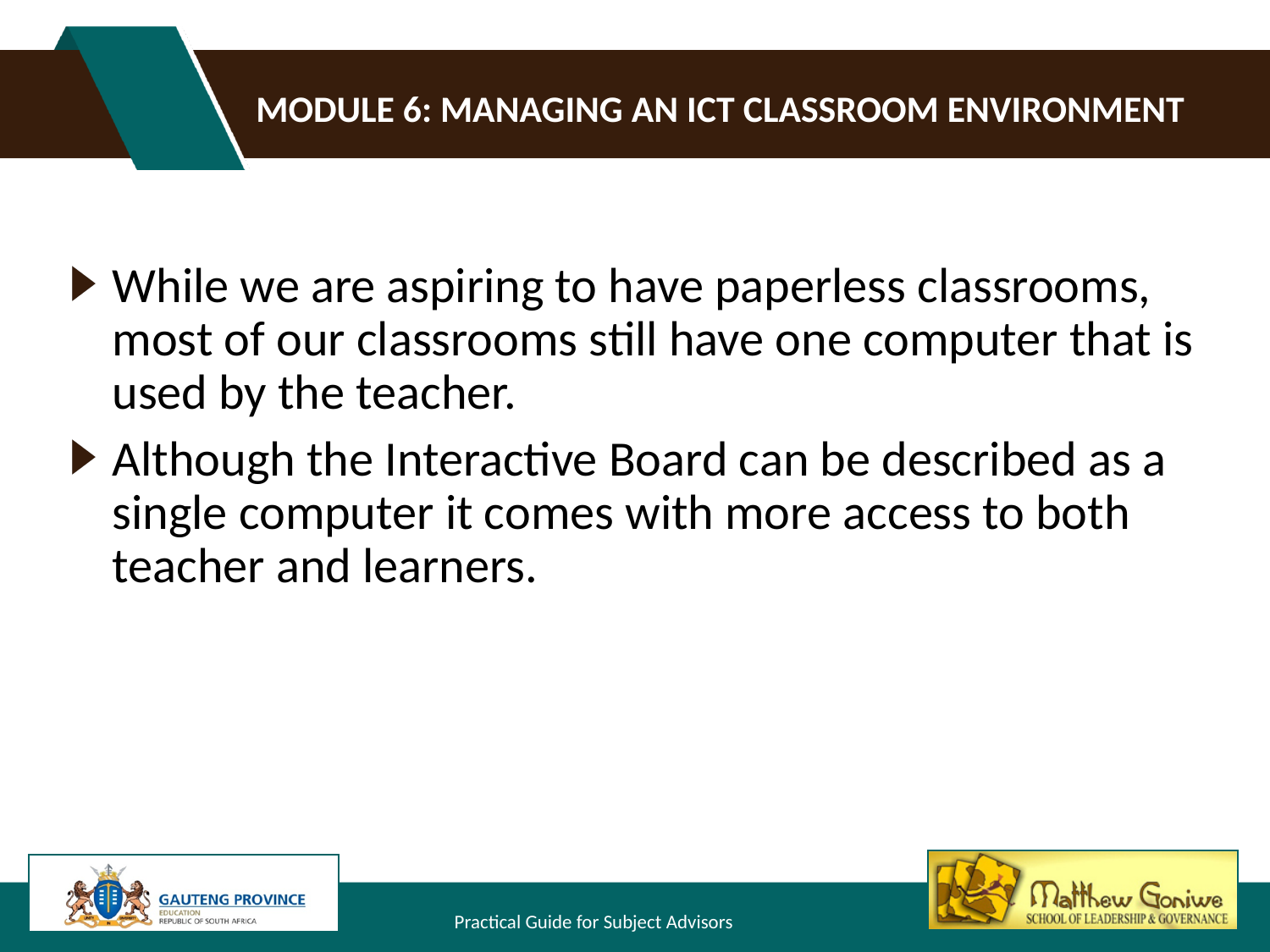

# Module 6: MANAGING AN ICT CLASSROOM ENVIRONMENT
While we are aspiring to have paperless classrooms, most of our classrooms still have one computer that is used by the teacher.
Although the Interactive Board can be described as a single computer it comes with more access to both teacher and learners.